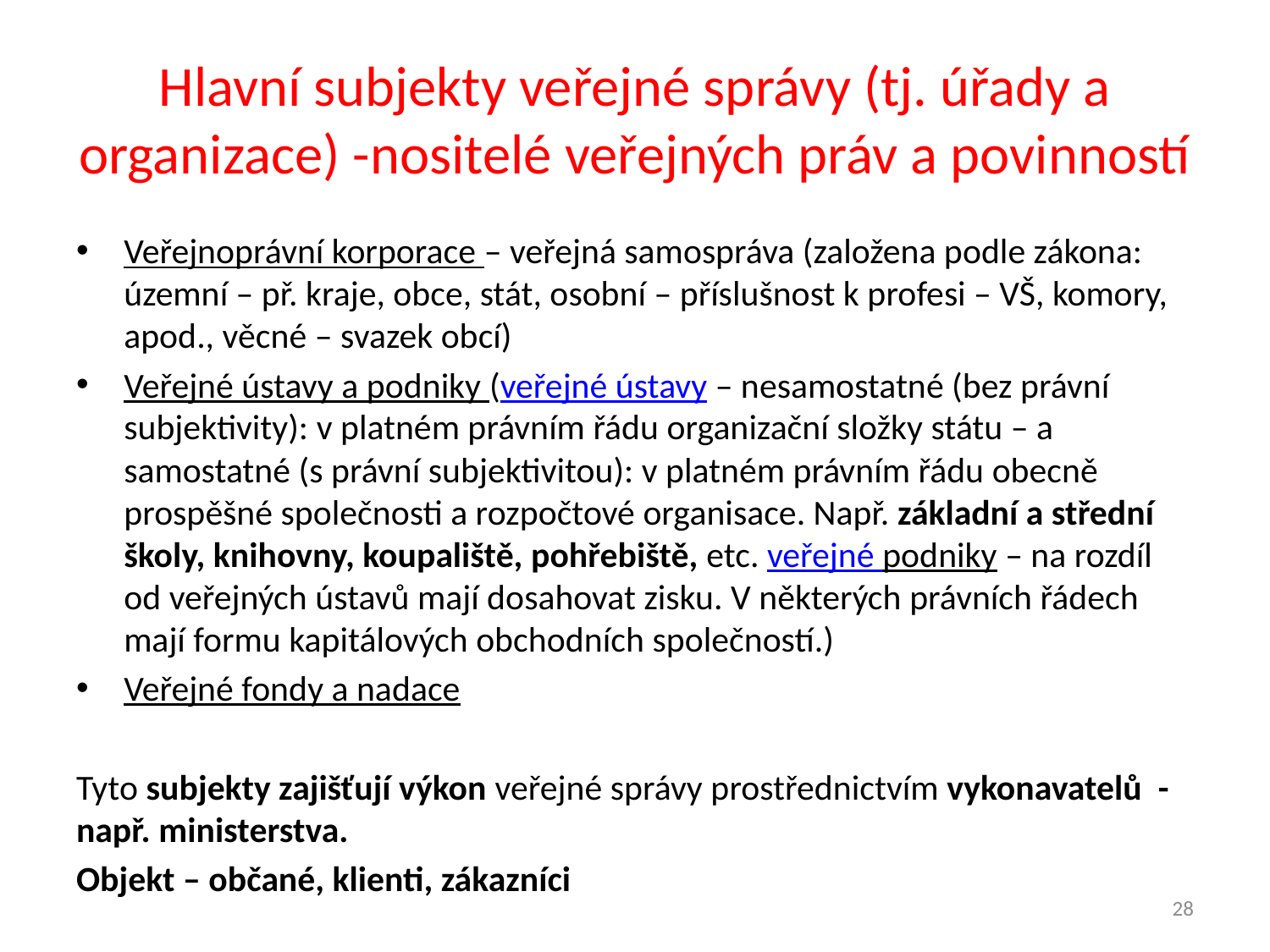

# Hlavní subjekty veřejné správy (tj. úřady a organizace) -nositelé veřejných práv a povinností
Veřejnoprávní korporace – veřejná samospráva (založena podle zákona: územní – př. kraje, obce, stát, osobní – příslušnost k profesi – VŠ, komory, apod., věcné – svazek obcí)
Veřejné ústavy a podniky (veřejné ústavy – nesamostatné (bez právní subjektivity): v platném právním řádu organizační složky státu – a samostatné (s právní subjektivitou): v platném právním řádu obecně prospěšné společnosti a rozpočtové organisace. Např. základní a střední školy, knihovny, koupaliště, pohřebiště, etc. veřejné podniky – na rozdíl od veřejných ústavů mají dosahovat zisku. V některých právních řádech mají formu kapitálových obchodních společností.)
Veřejné fondy a nadace

Tyto subjekty zajišťují výkon veřejné správy prostřednictvím vykonavatelů  - např. ministerstva.
Objekt – občané, klienti, zákazníci

28